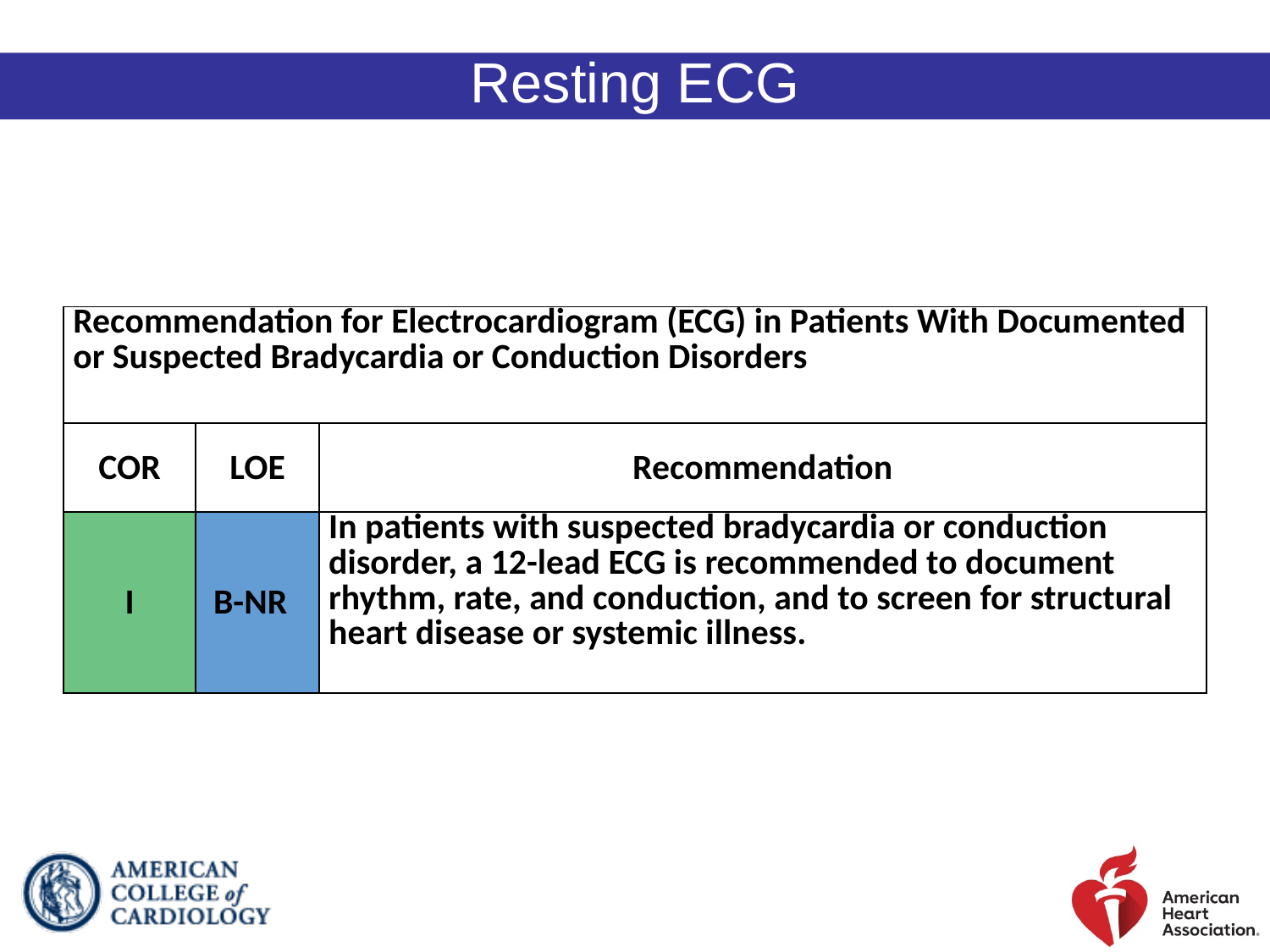

Resting ECG
| Recommendation for Electrocardiogram (ECG) in Patients With Documented or Suspected Bradycardia or Conduction Disorders |  |  |
| --- | --- | --- |
| COR | LOE | Recommendation |
| I | B-NR | In patients with suspected bradycardia or conduction disorder, a 12-lead ECG is recommended to document rhythm, rate, and conduction, and to screen for structural heart disease or systemic illness. |